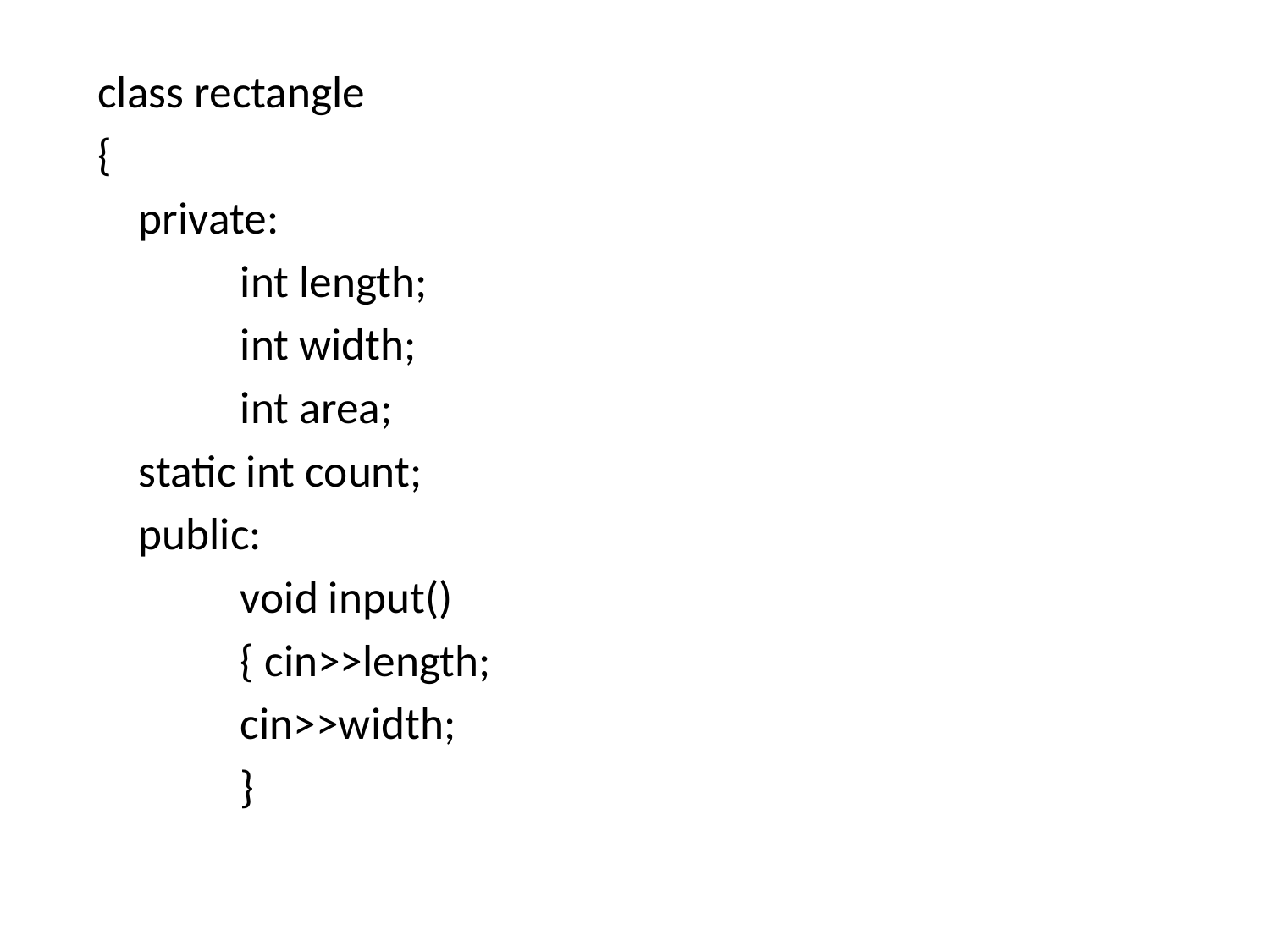

class rectangle
{
	private:
		int length;
		int width;
		int area;
	static int count;
	public:
		void input()
		{ cin>>length;
		cin>>width;
		}